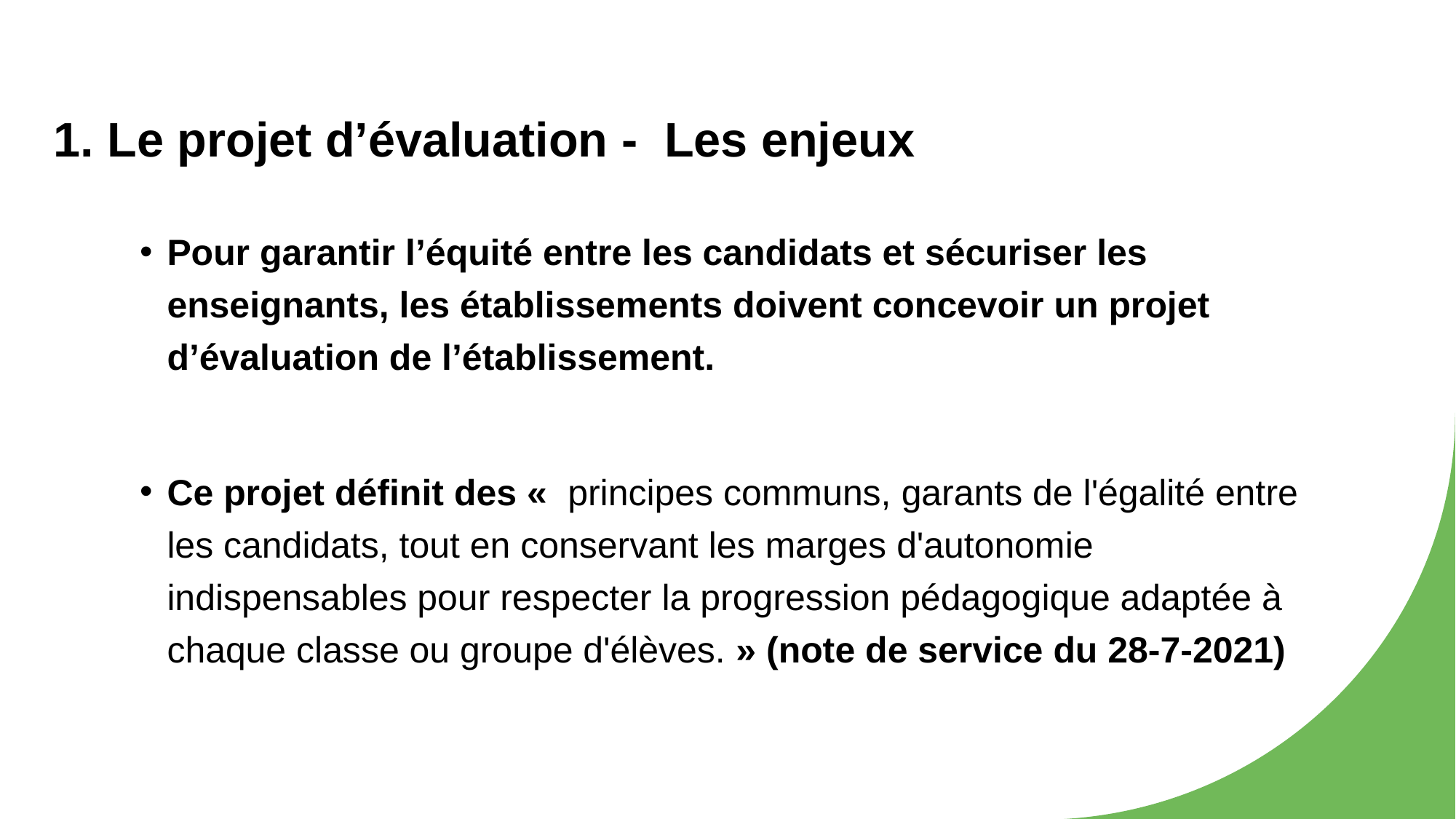

# 1. Le projet d’évaluation -  Les enjeux
Pour garantir l’équité entre les candidats et sécuriser les enseignants, les établissements doivent concevoir un projet d’évaluation de l’établissement.

Ce projet définit des «  principes communs, garants de l'égalité entre les candidats, tout en conservant les marges d'autonomie indispensables pour respecter la progression pédagogique adaptée à chaque classe ou groupe d'élèves. » (note de service du 28-7-2021)